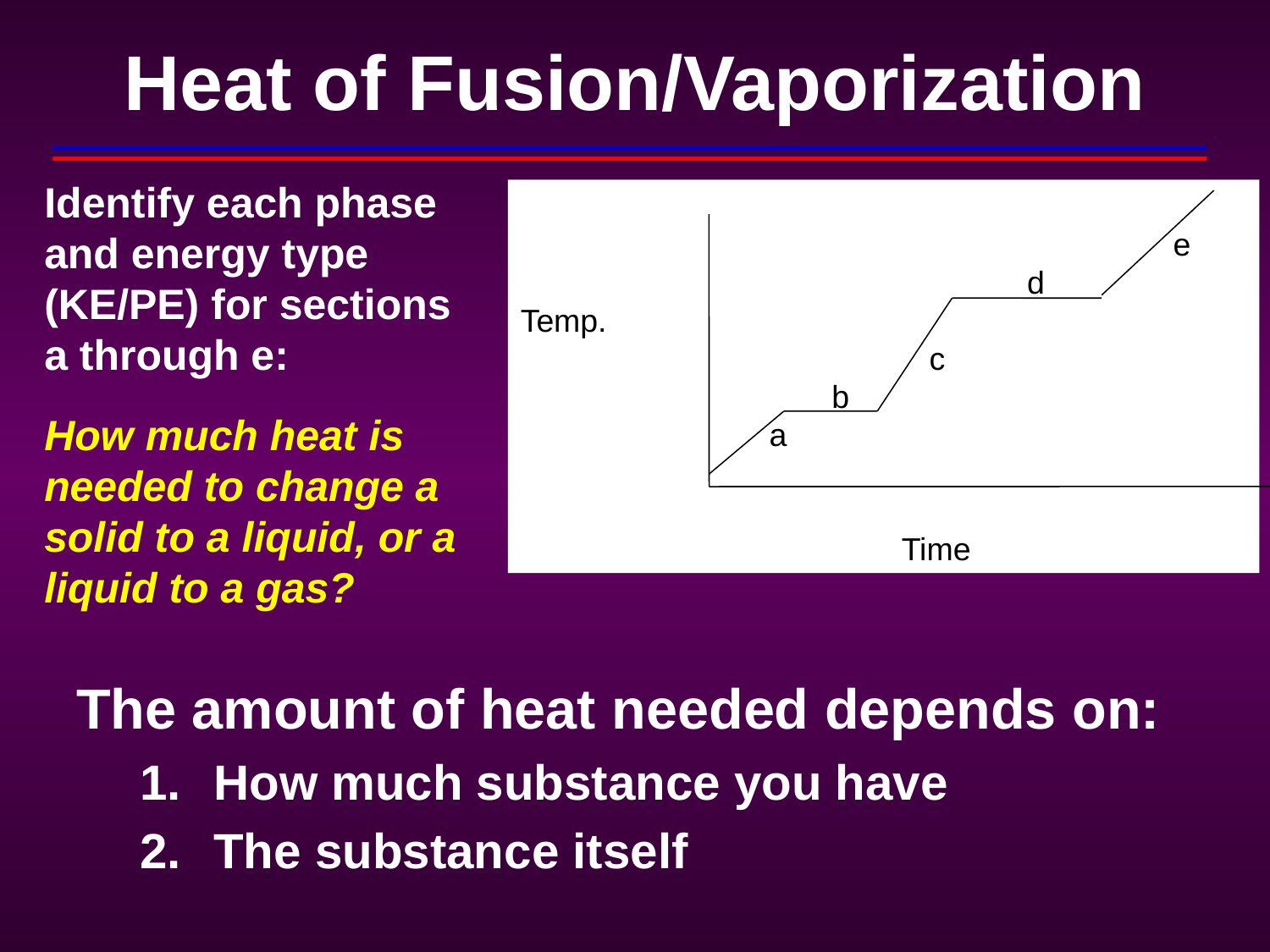

# Heat of Fusion/Vaporization
Identify each phase and energy type (KE/PE) for sections a through e:
                                                                                        					  e
                                                         d
Temp.
                                              c
                                   b
                            a

			Time

How much heat is needed to change a  solid to a liquid, or a liquid to a gas?
The amount of heat needed depends on:
How much substance you have
The substance itself